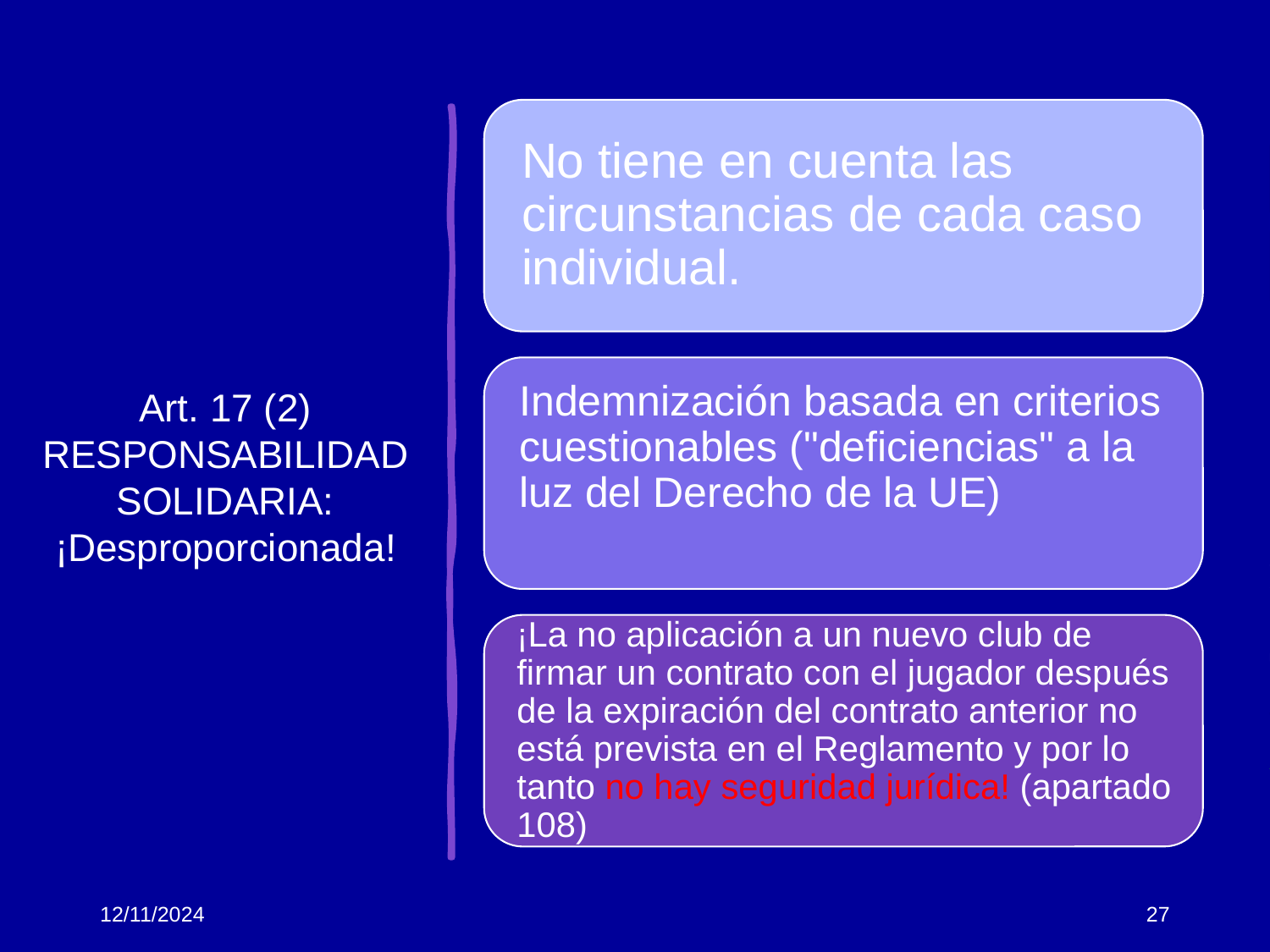

No tiene en cuenta las circunstancias de cada caso individual.
Indemnización basada en criterios cuestionables ("deficiencias" a la luz del Derecho de la UE)

¡La no aplicación a un nuevo club de firmar un contrato con el jugador después de la expiración del contrato anterior no está prevista en el Reglamento y por lo tanto no hay seguridad jurídica! (apartado 108)
# Art. 17 (2) RESPONSABILIDAD SOLIDARIA: ¡Desproporcionada!

12/11/2024
27